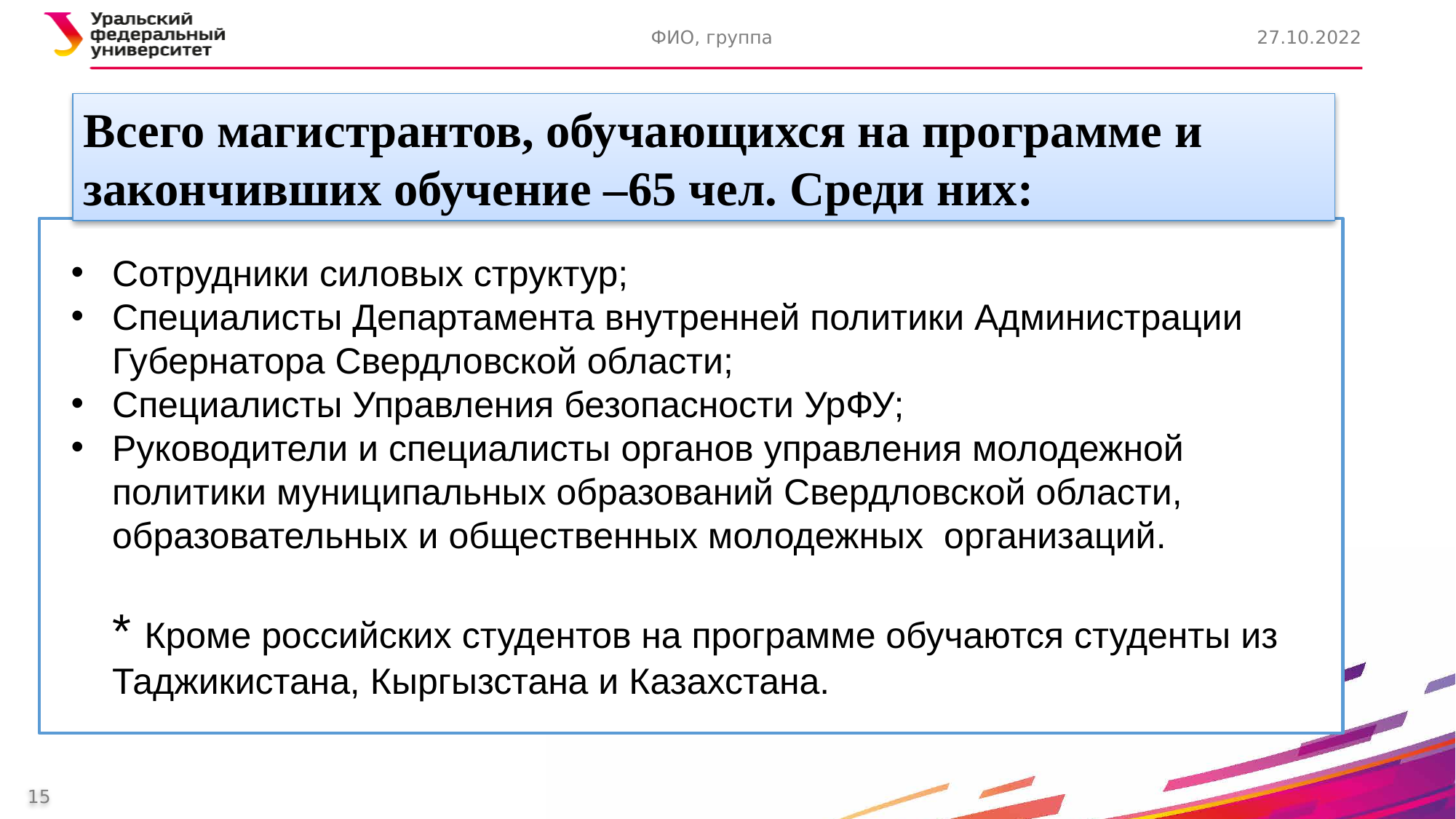

ФИО, группа
27.10.2022
Всего магистрантов, обучающихся на программе и закончивших обучение –65 чел. Среди них:
Сотрудники​ силовых структур;
Специалисты Департамента внутренней политики Администрации Губернатора Свердловской области;
Специалисты Управления безопасности УрФУ;
Руководители и специалисты органов управления молодежной политики муниципальных образований Свердловской области, образовательных и общественных молодежных ​ организаций.
​* Кроме российских студентов на программе обучаются студенты из Таджикистана, Кыргызстана и Казахстана.
15